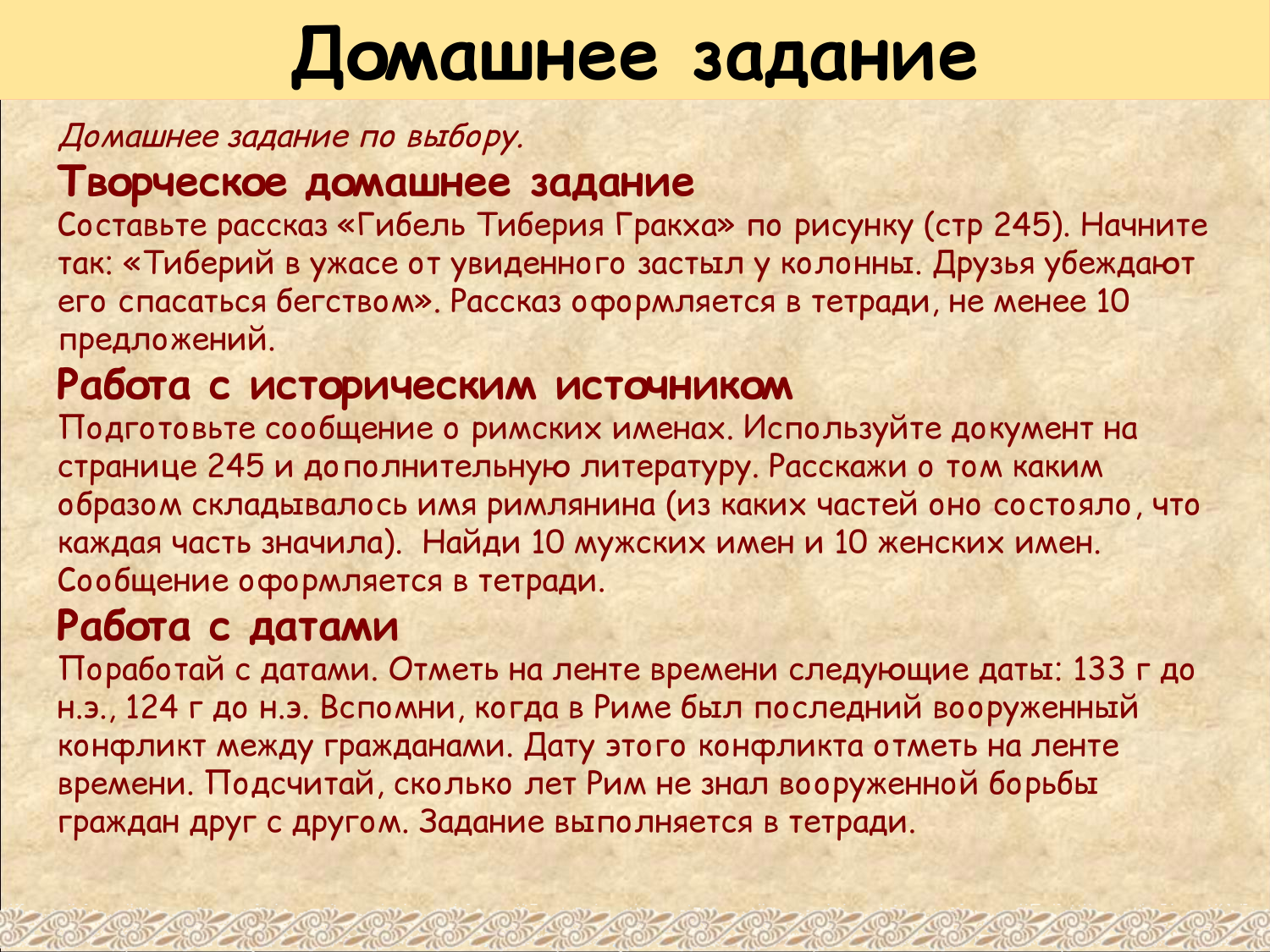

# Домашнее задание
Домашнее задание по выбору.
Творческое домашнее задание
Составьте рассказ «Гибель Тиберия Гракха» по рисунку (стр 245). Начните так: «Тиберий в ужасе от увиденного застыл у колонны. Друзья убеждают его спасаться бегством». Рассказ оформляется в тетради, не менее 10 предложений.
Работа с историческим источником
Подготовьте сообщение о римских именах. Используйте документ на странице 245 и дополнительную литературу. Расскажи о том каким образом складывалось имя римлянина (из каких частей оно состояло, что каждая часть значила).  Найди 10 мужских имен и 10 женских имен. Сообщение оформляется в тетради.
Работа с датами
Поработай с датами. Отметь на ленте времени следующие даты: 133 г до н.э., 124 г до н.э. Вспомни, когда в Риме был последний вооруженный конфликт между гражданами. Дату этого конфликта отметь на ленте времени. Подсчитай, сколько лет Рим не знал вооруженной борьбы граждан друг с другом. Задание выполняется в тетради.